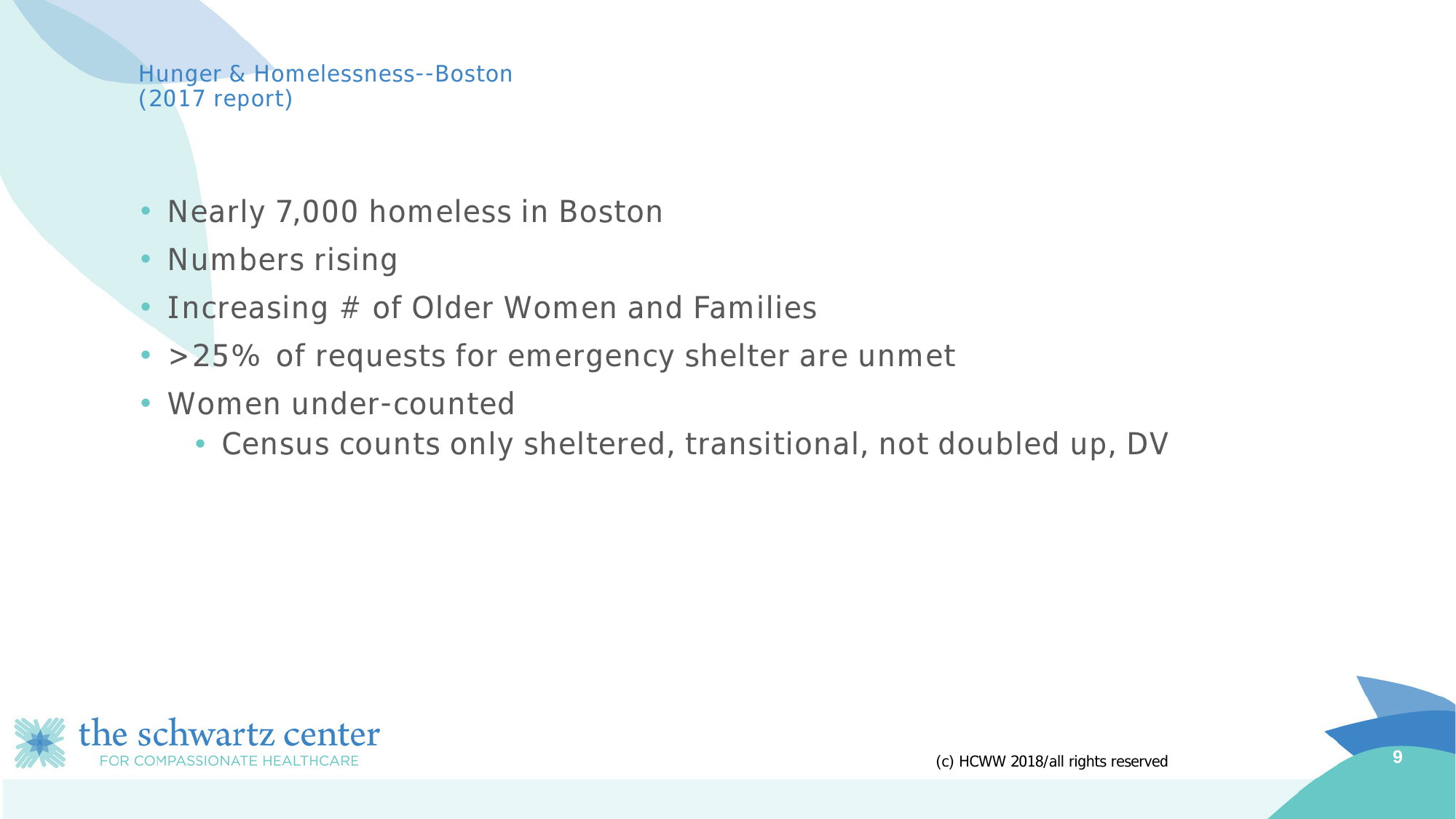

# Hunger & Homelessness--Boston (2017 report)
Nearly 7,000 homeless in Boston
Numbers rising
Increasing # of Older Women and Families
>25% of requests for emergency shelter are unmet
Women under-counted
Census counts only sheltered, transitional, not doubled up, DV
(c) HCWW 2018/all rights reserved